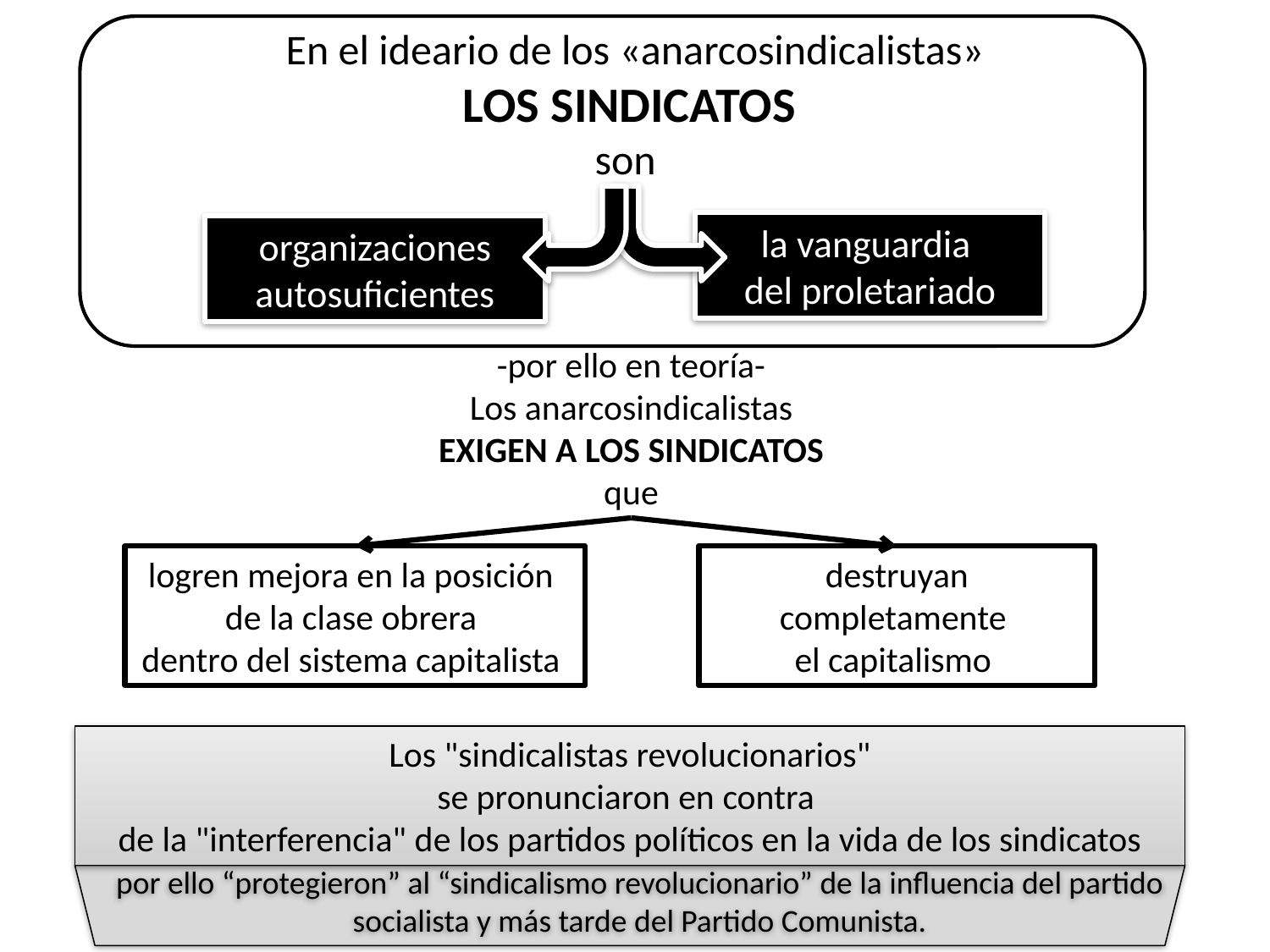

En el ideario de los «anarcosindicalistas»
LOS SINDICATOS
son

la vanguardia
del proletariado
organizaciones autosuficientes
-por ello en teoría-
Los anarcosindicalistas
EXIGEN A LOS SINDICATOS
que
logren mejora en la posición
de la clase obrera
dentro del sistema capitalista
destruyan completamente
el capitalismo
 Los "sindicalistas revolucionarios"
se pronunciaron en contra
de la "interferencia" de los partidos políticos en la vida de los sindicatos
por ello “protegieron” al “sindicalismo revolucionario” de la influencia del partido socialista y más tarde del Partido Comunista.